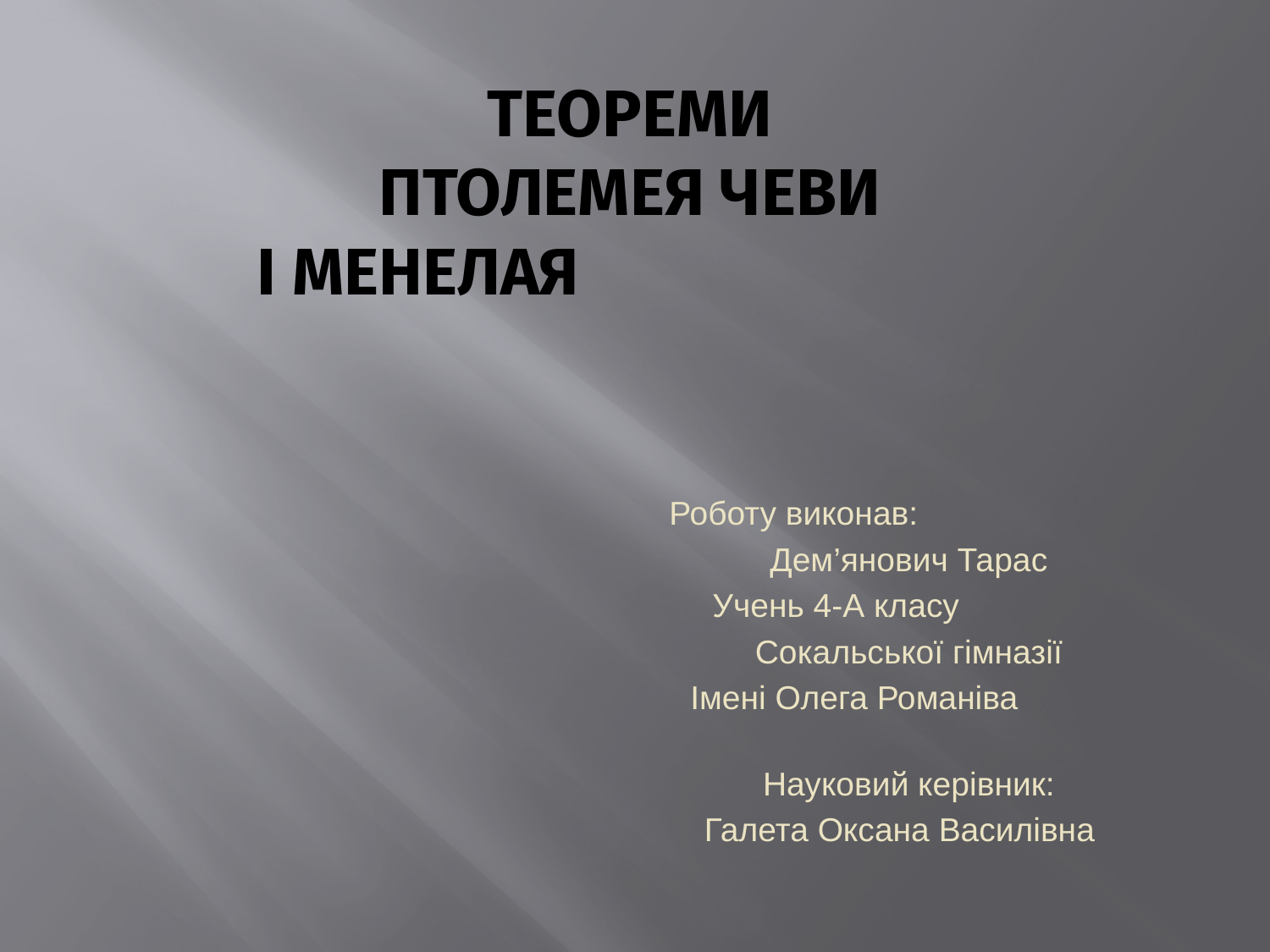

# ТЕОРЕМИ Птолемея Чеви і Менелая
                                                         Роботу виконав:
                                                            Дем’янович Тарас
                                                            Учень 4-А класу
                                                          Сокальської гімназії
                                                          Імені Олега Романіва
                                                          Науковий керівник:
                                                        Галета Оксана Василівна